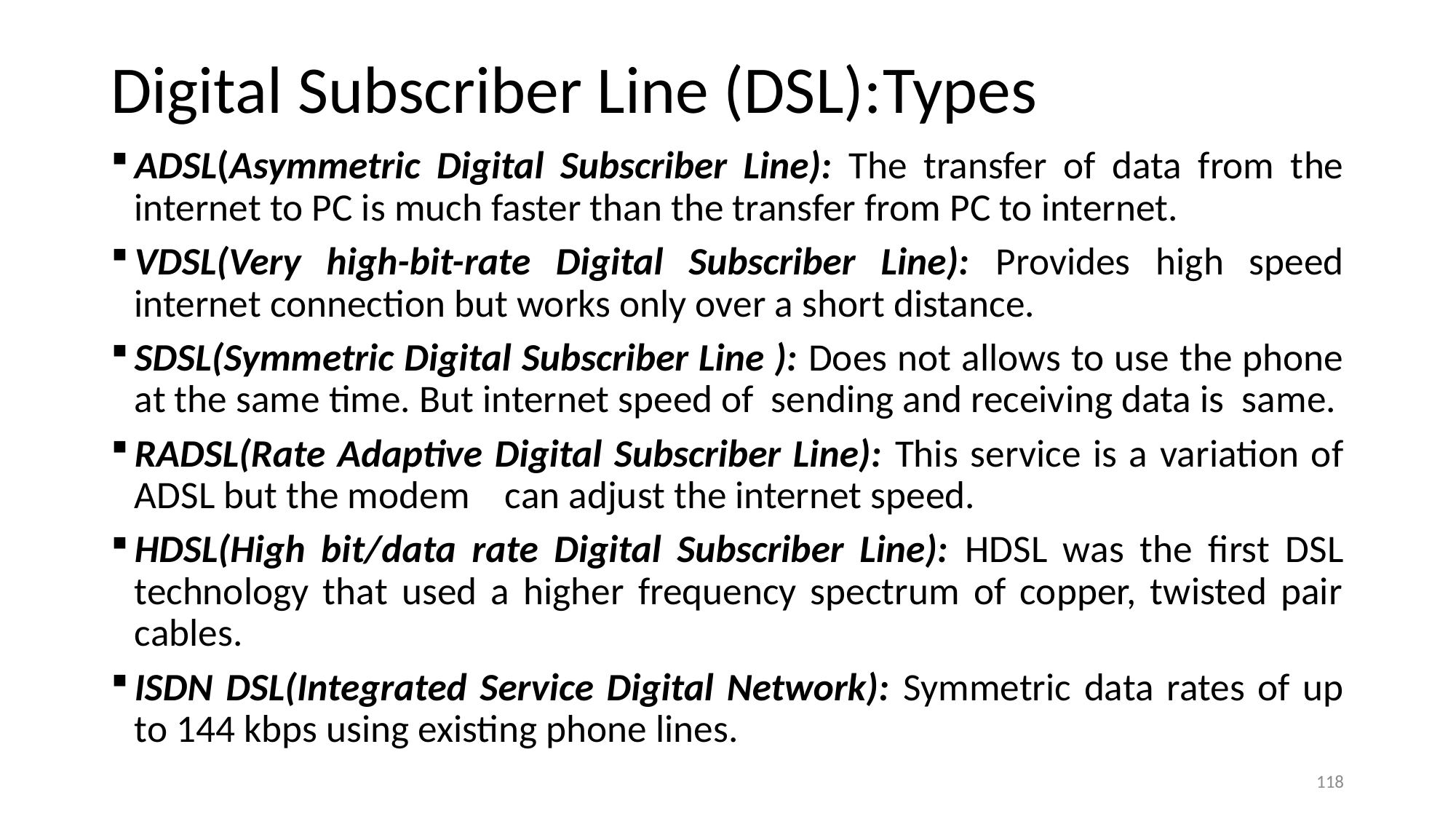

# Digital Subscriber Line (DSL):Types
ADSL(Asymmetric Digital Subscriber Line): The transfer of data from the internet to PC is much faster than the transfer from PC to internet.
VDSL(Very high-bit-rate Digital Subscriber Line): Provides high speed internet connection but works only over a short distance.
SDSL(Symmetric Digital Subscriber Line ): Does not allows to use the phone at the same time. But internet speed of  sending and receiving data is  same.
RADSL(Rate Adaptive Digital Subscriber Line): This service is a variation of ADSL but the modem    can adjust the internet speed.
HDSL(High bit/data rate Digital Subscriber Line): HDSL was the first DSL technology that used a higher frequency spectrum of copper, twisted pair cables.
ISDN DSL(Integrated Service Digital Network): Symmetric data rates of up to 144 kbps using existing phone lines.

118